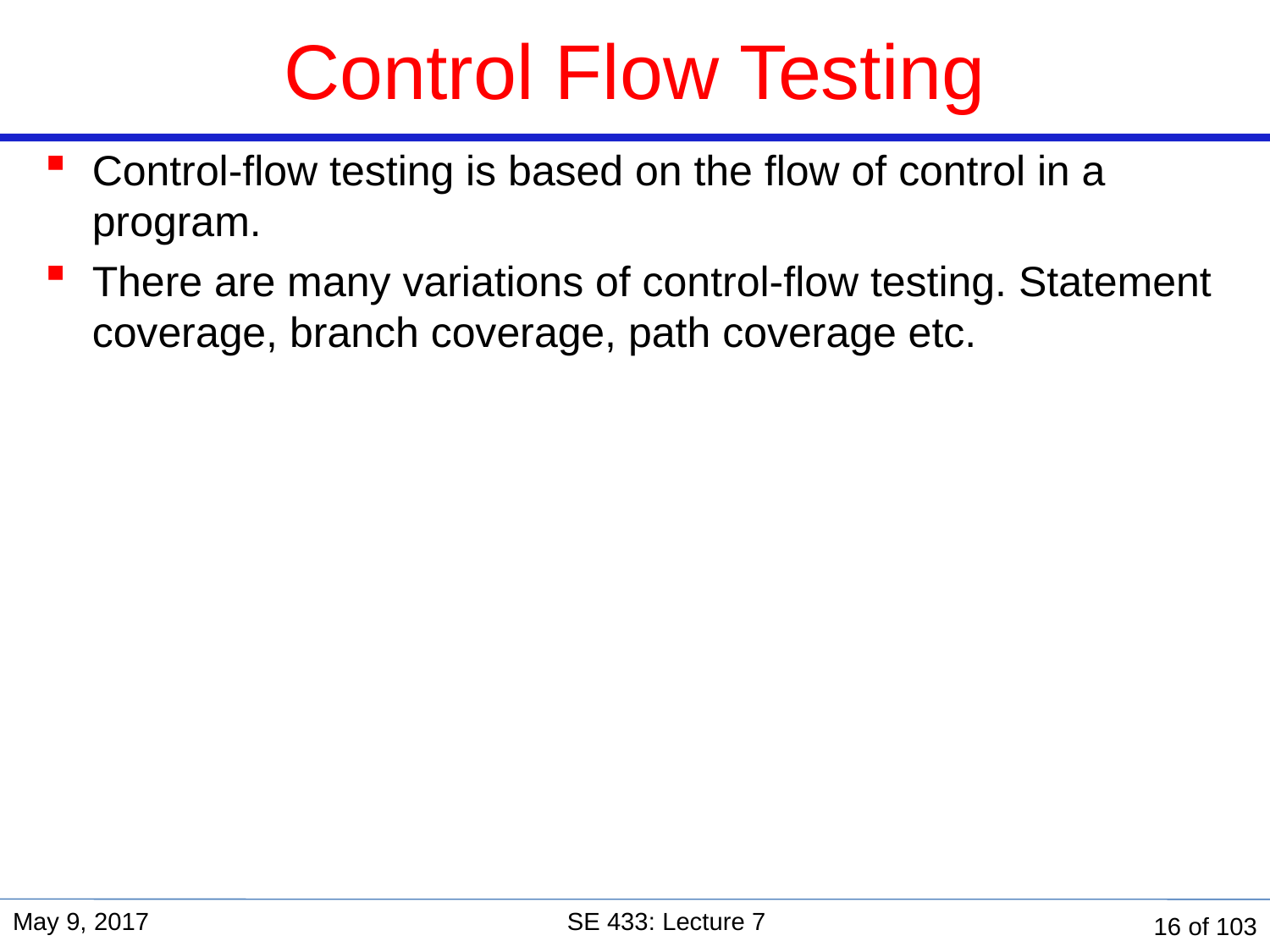

# Control Flow Testing
Control-flow testing is based on the flow of control in a program.
There are many variations of control-flow testing. Statement coverage, branch coverage, path coverage etc.
May 9, 2017
SE 433: Lecture 7
16 of 103